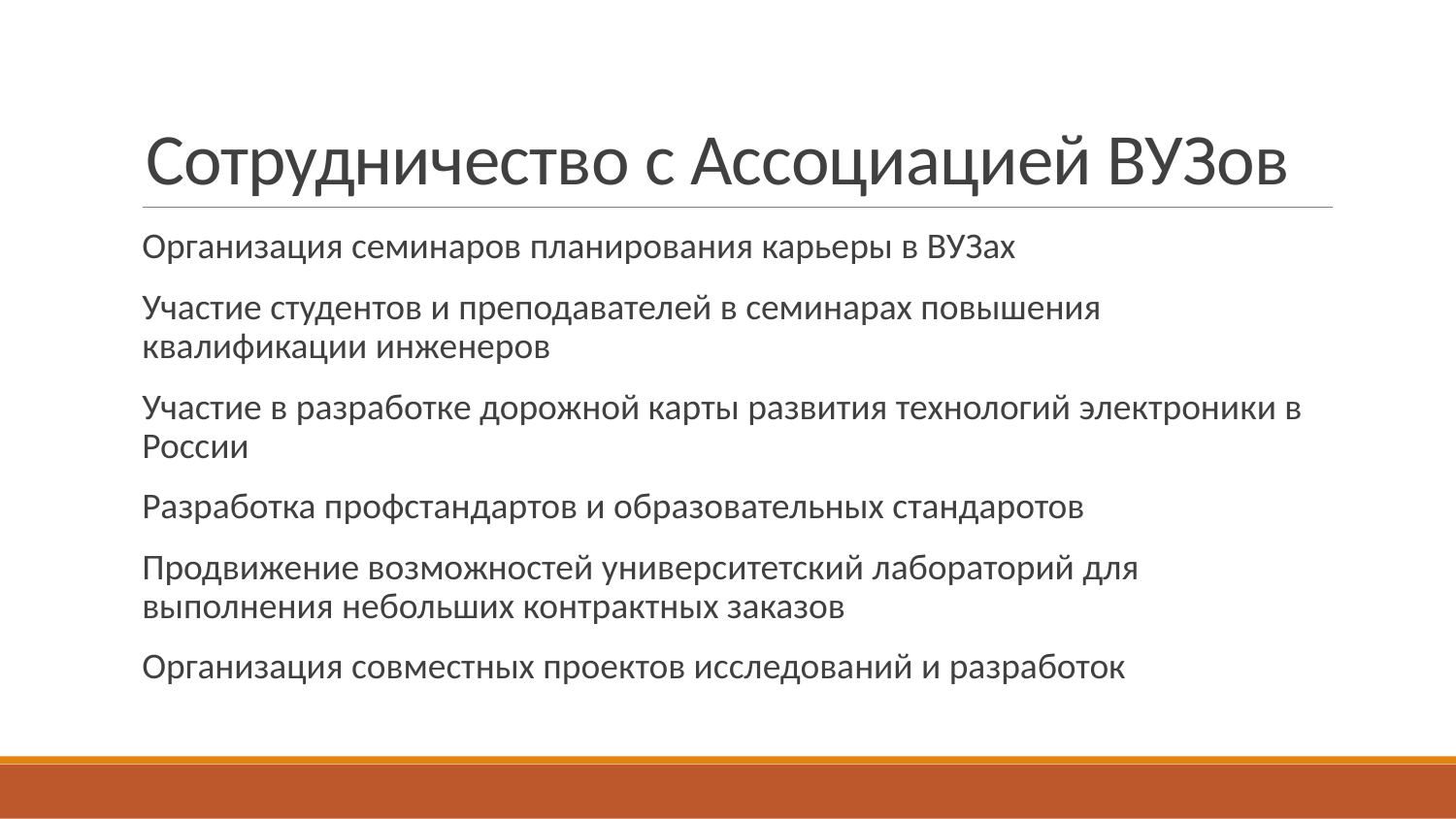

# Сотрудничество с Ассоциацией ВУЗов
Организация семинаров планирования карьеры в ВУЗах
Участие студентов и преподавателей в семинарах повышения квалификации инженеров
Участие в разработке дорожной карты развития технологий электроники в России
Разработка профстандартов и образовательных стандаротов
Продвижение возможностей университетский лабораторий для выполнения небольших контрактных заказов
Организация совместных проектов исследований и разработок